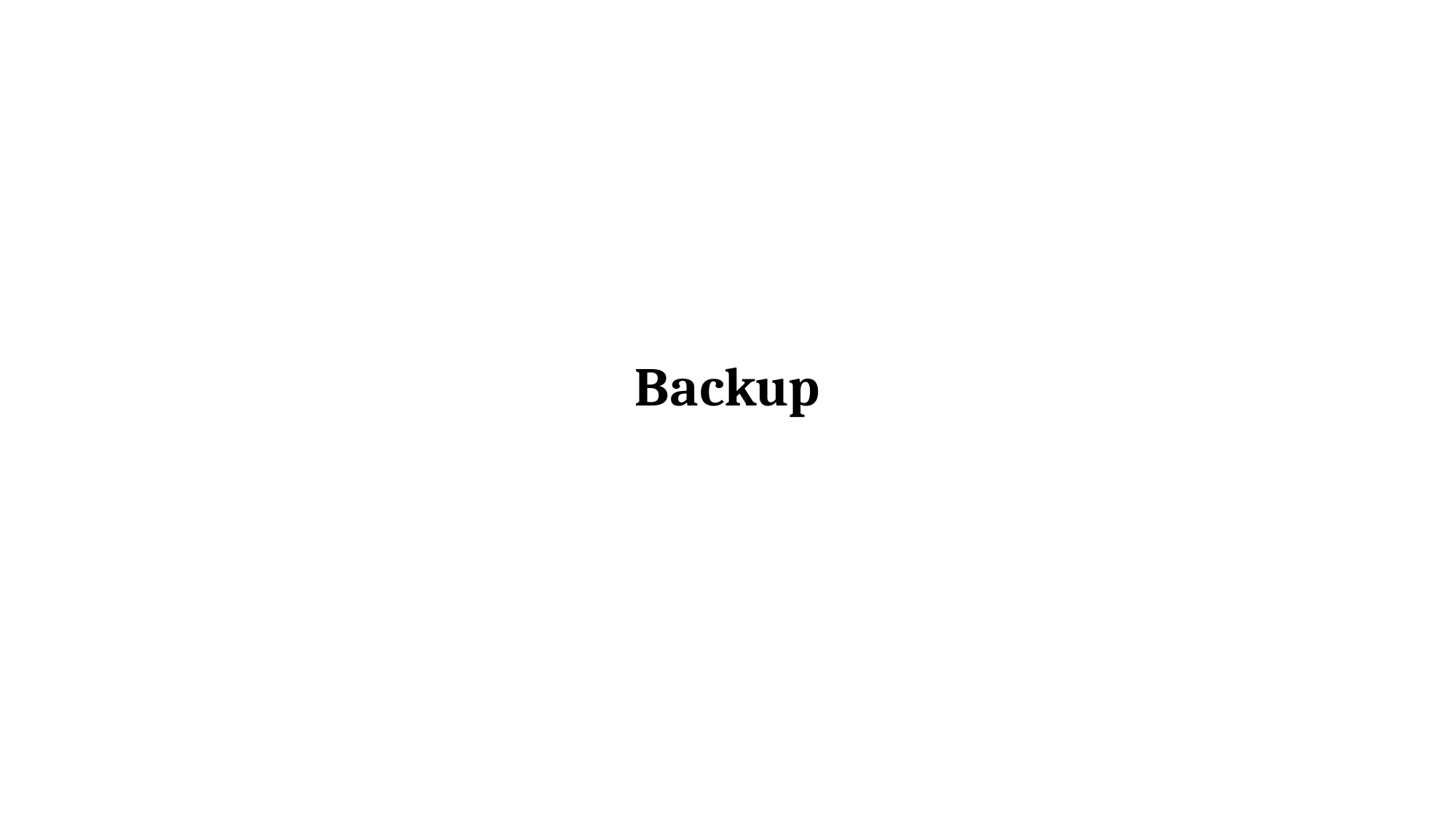

Selected topics
Backup
25
Conventional hadron spectroscopy at LHCb
Yuhao Wang